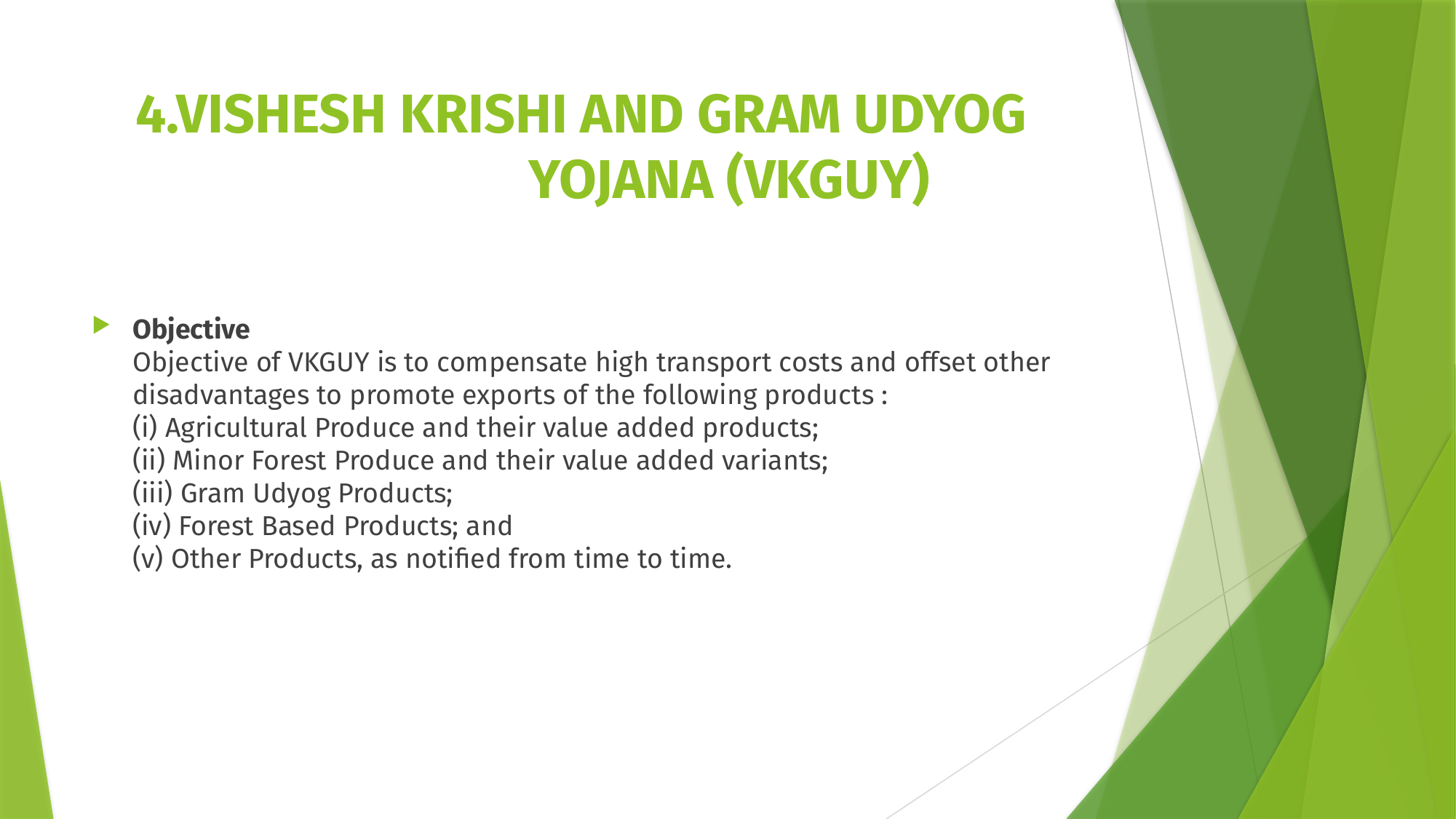

# 4.VISHESH KRISHI AND GRAM UDYOG                         YOJANA (VKGUY)

Objective
Objective of VKGUY is to compensate high transport costs and offset other disadvantages to promote exports of the following products :
(i) Agricultural Produce and their value added products;
(ii) Minor Forest Produce and their value added variants;
(iii) Gram Udyog Products;
(iv) Forest Based Products; and
(v) Other Products, as notified from time to time.